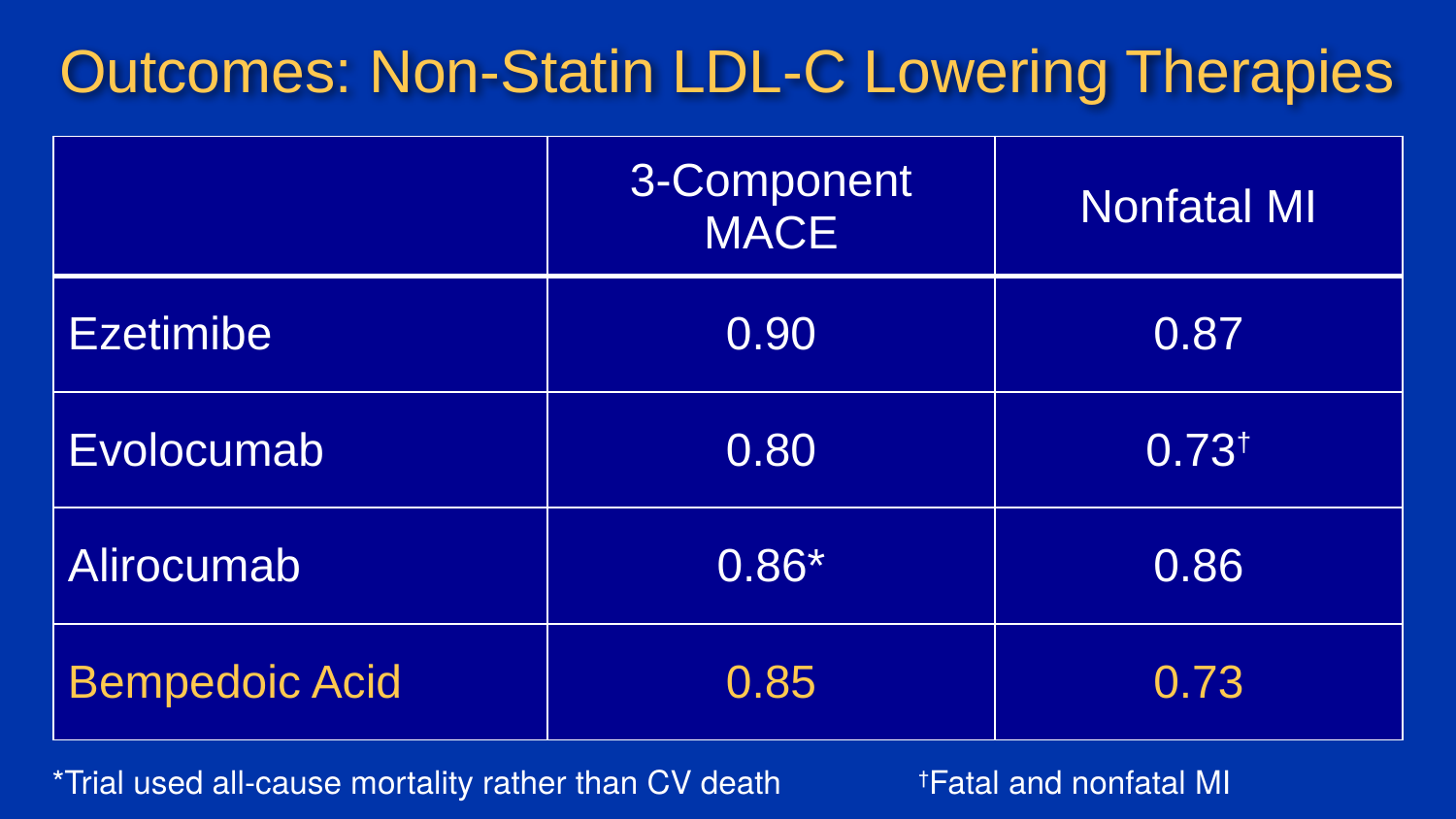

# Outcomes: Non-Statin LDL-C Lowering Therapies
|  | 3-Component MACE | Nonfatal MI |
| --- | --- | --- |
| Ezetimibe | 0.90 | 0.87 |
| Evolocumab | 0.80 | 0.73† |
| Alirocumab | 0.86\* | 0.86 |
| Bempedoic Acid | 0.85 | 0.73 |
*Trial used all-cause mortality rather than CV death
†Fatal and nonfatal MI